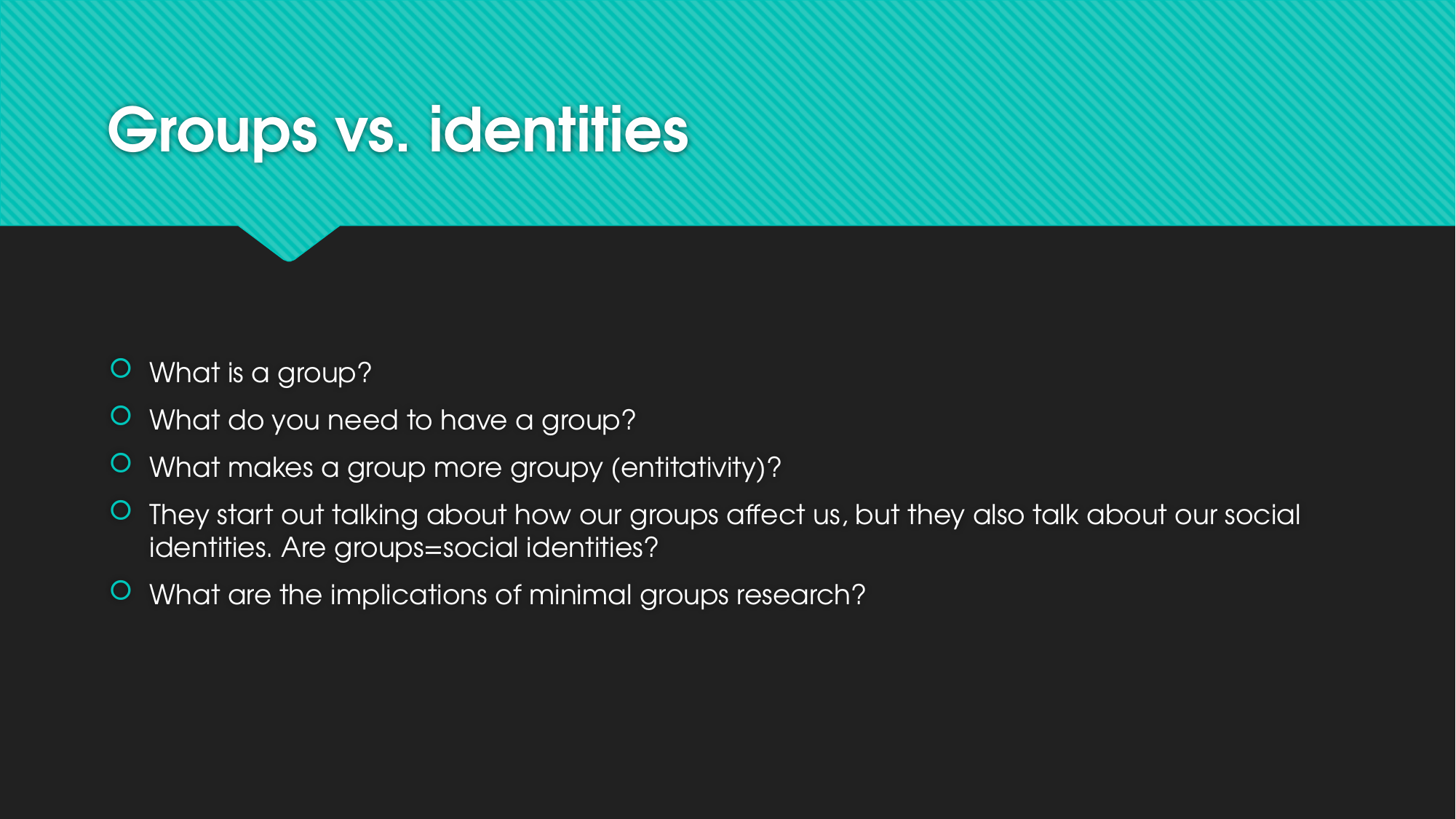

# Groups vs. identities
What is a group?
What do you need to have a group?
What makes a group more groupy (entitativity)?
They start out talking about how our groups affect us, but they also talk about our social identities. Are groups=social identities?
What are the implications of minimal groups research?